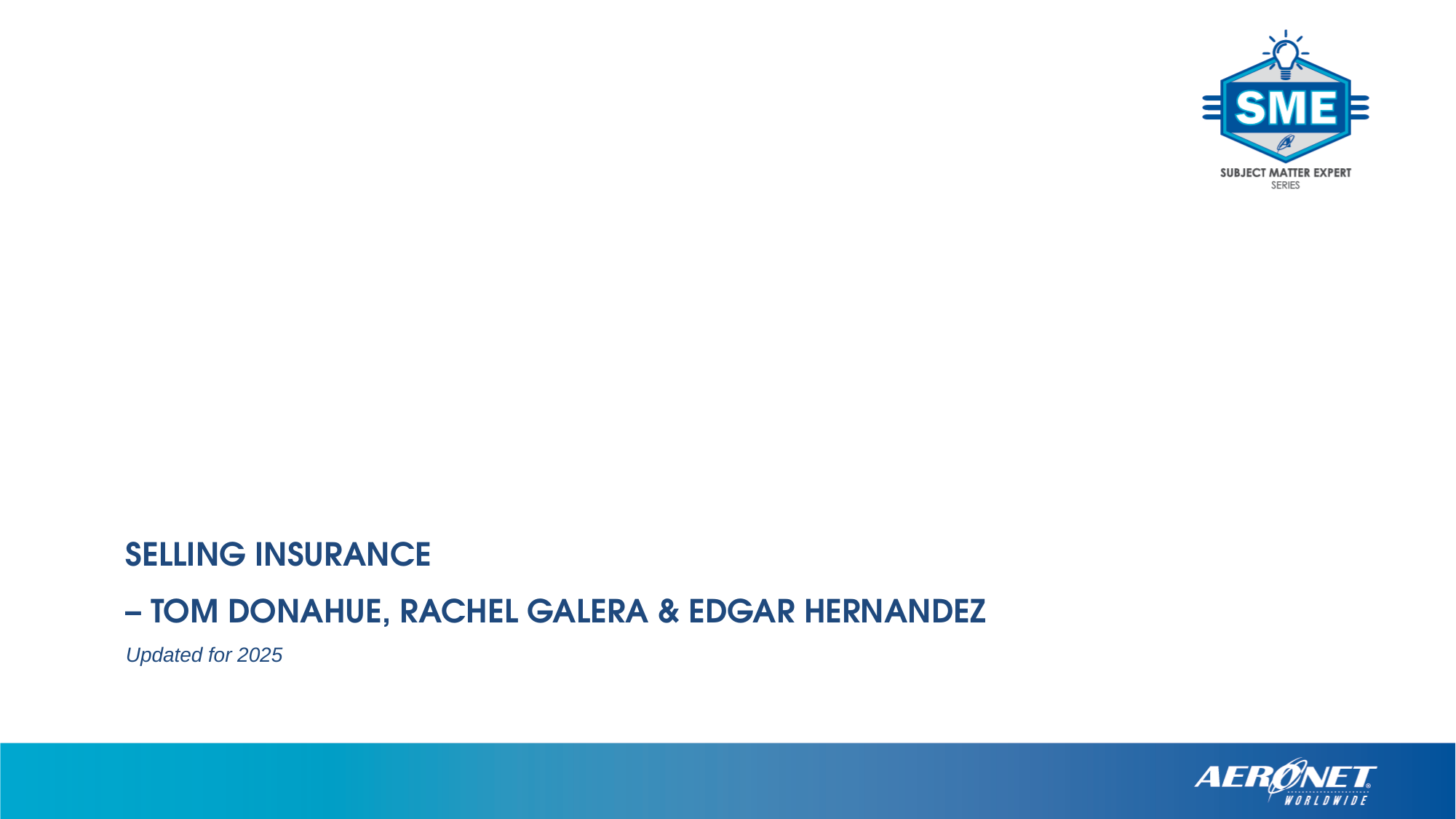

# Selling Insurance – Tom Donahue, Rachel Galera & Edgar Hernandez Updated for 2025